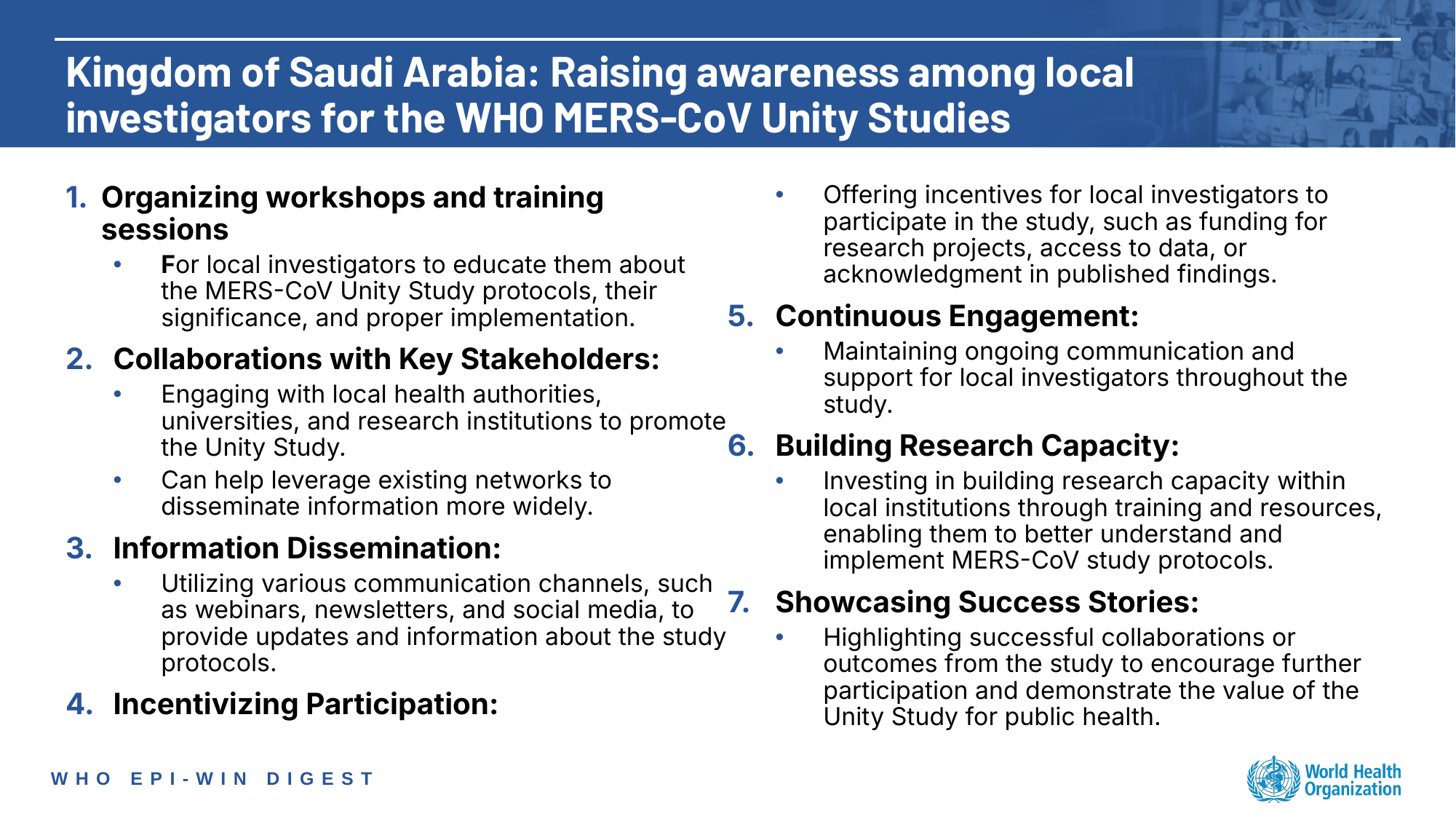

# Kingdom of Saudi Arabia: Raising awareness among local investigators for the WHO MERS-CoV Unity Studies
Organizing workshops and training sessions
For local investigators to educate them about the MERS-CoV Unity Study protocols, their significance, and proper implementation.
Collaborations with Key Stakeholders:
Engaging with local health authorities, universities, and research institutions to promote the Unity Study.
Can help leverage existing networks to disseminate information more widely.
Information Dissemination:
Utilizing various communication channels, such as webinars, newsletters, and social media, to provide updates and information about the study protocols.
Incentivizing Participation:
Offering incentives for local investigators to participate in the study, such as funding for research projects, access to data, or acknowledgment in published findings.
Continuous Engagement:
Maintaining ongoing communication and support for local investigators throughout the study.
Building Research Capacity:
Investing in building research capacity within local institutions through training and resources, enabling them to better understand and implement MERS-CoV study protocols.
Showcasing Success Stories:
Highlighting successful collaborations or outcomes from the study to encourage further participation and demonstrate the value of the Unity Study for public health.